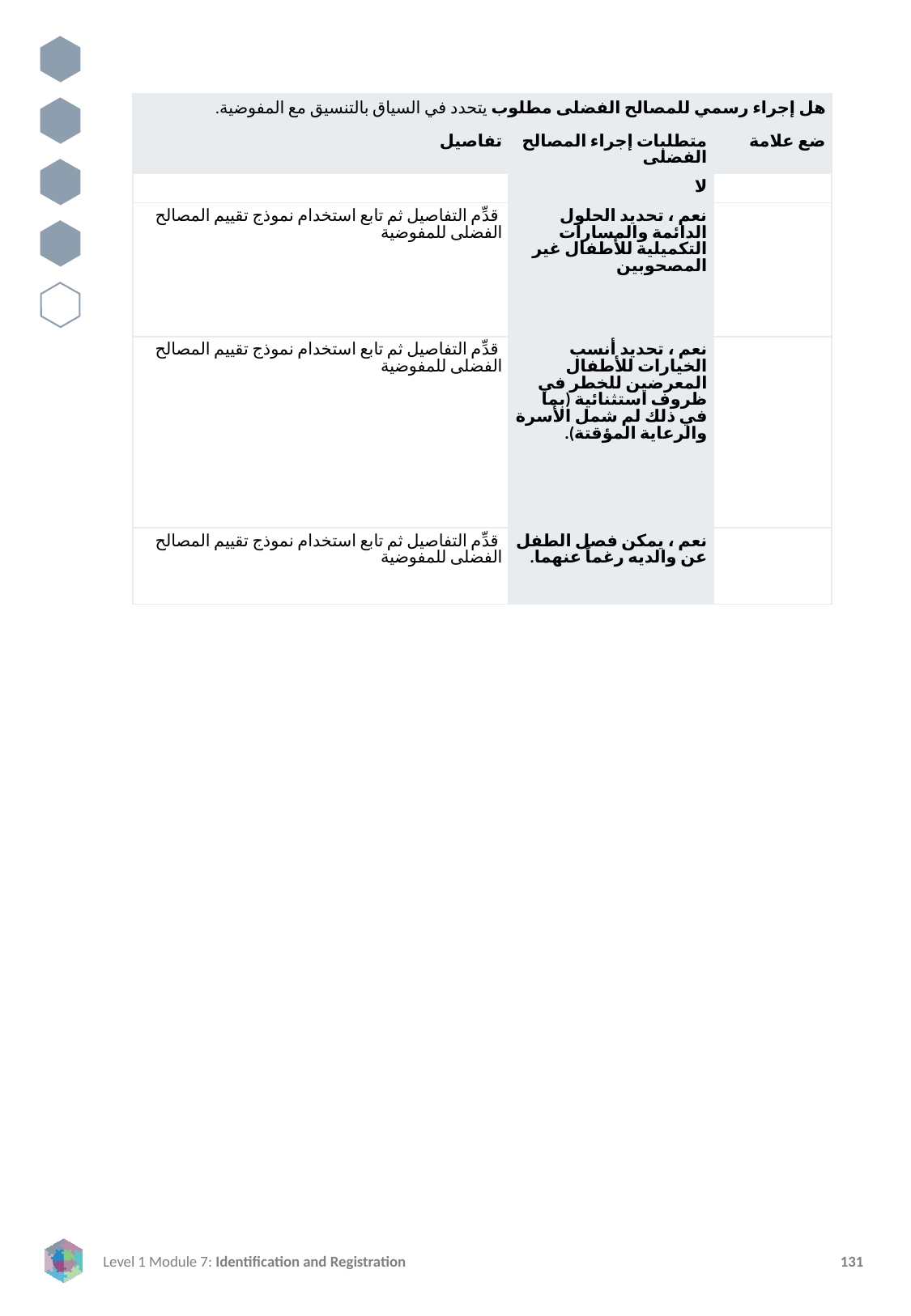

| هل إجراء رسمي للمصالح الفضلى مطلوب يتحدد في السياق بالتنسيق مع المفوضية. |  |  |
| --- | --- | --- |
| تفاصيل | متطلبات إجراء المصالح الفضلى | ضع علامة |
|  | لا |  |
| قدِّم التفاصيل ثم تابع استخدام نموذج تقييم المصالح الفضلى للمفوضية | نعم ، تحديد الحلول الدائمة والمسارات التكميلية للأطفال غير المصحوبين |  |
| قدِّم التفاصيل ثم تابع استخدام نموذج تقييم المصالح الفضلى للمفوضية | نعم ، تحديد أنسب الخيارات للأطفال المعرضين للخطر في ظروف استثنائية (بما في ذلك لم شمل الأسرة والرعاية المؤقتة). |  |
| قدِّم التفاصيل ثم تابع استخدام نموذج تقييم المصالح الفضلى للمفوضية | نعم ، يمكن فصل الطفل عن والديه رغماً عنهما. |  |